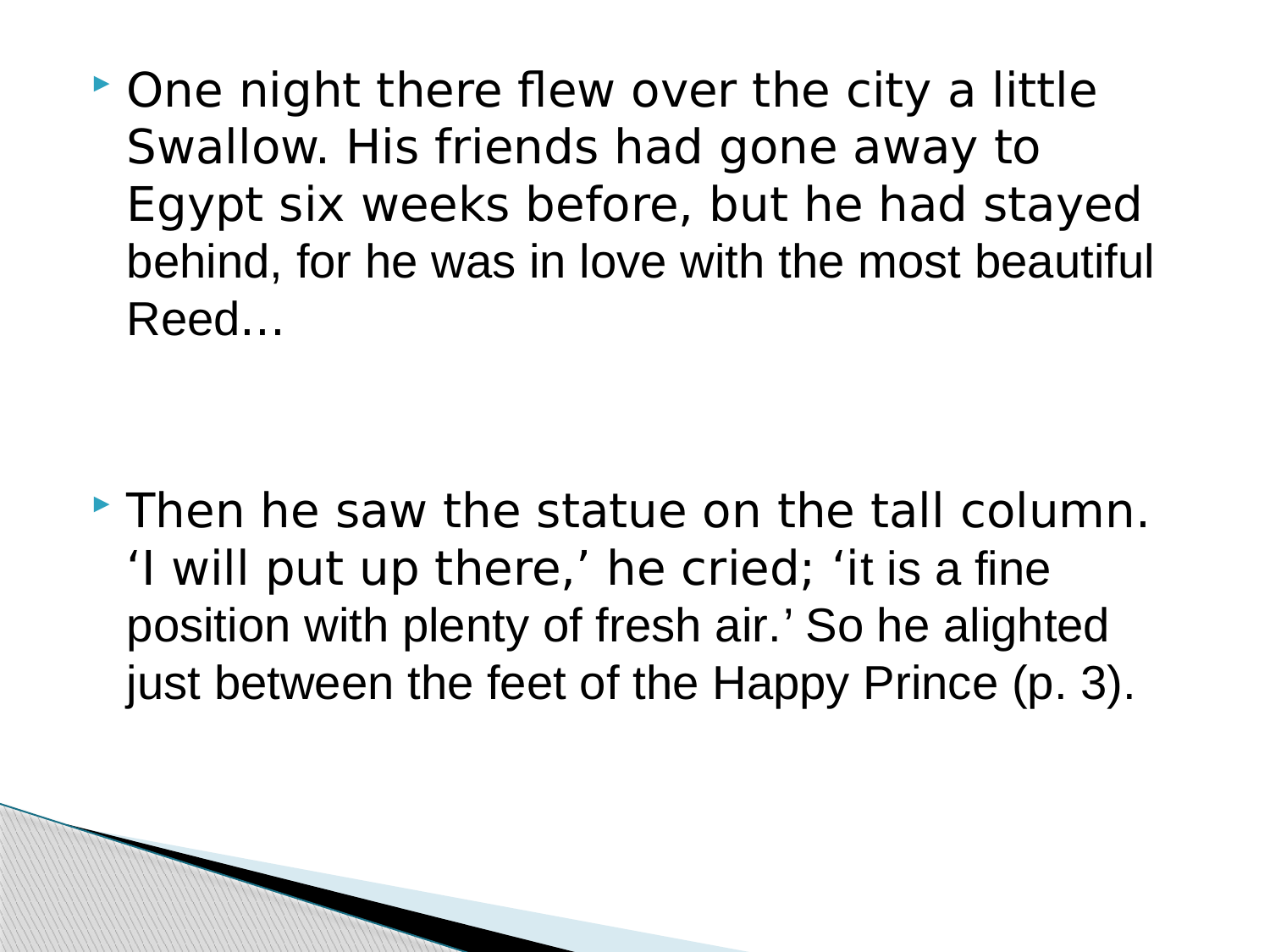

One night there flew over the city a little Swallow. His friends had gone away to Egypt six weeks before, but he had stayed behind, for he was in love with the most beautiful Reed...

Then he saw the statue on the tall column. ‘I will put up there,’ he cried; ‘it is a fine position with plenty of fresh air.’ So he alighted just between the feet of the Happy Prince (p. 3).